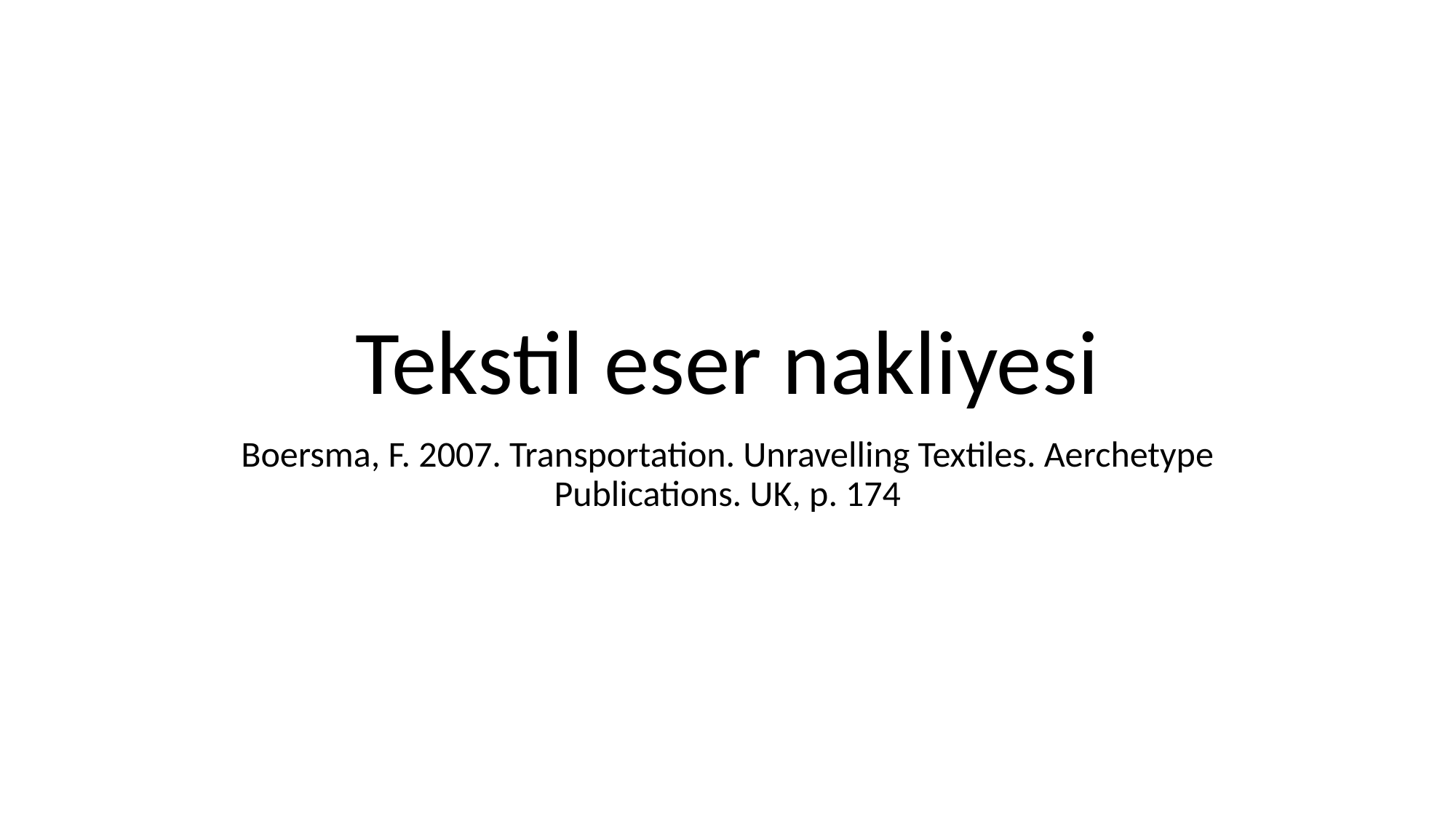

# Tekstil eser nakliyesi
Boersma, F. 2007. Transportation. Unravelling Textiles. Aerchetype Publications. UK, p. 174